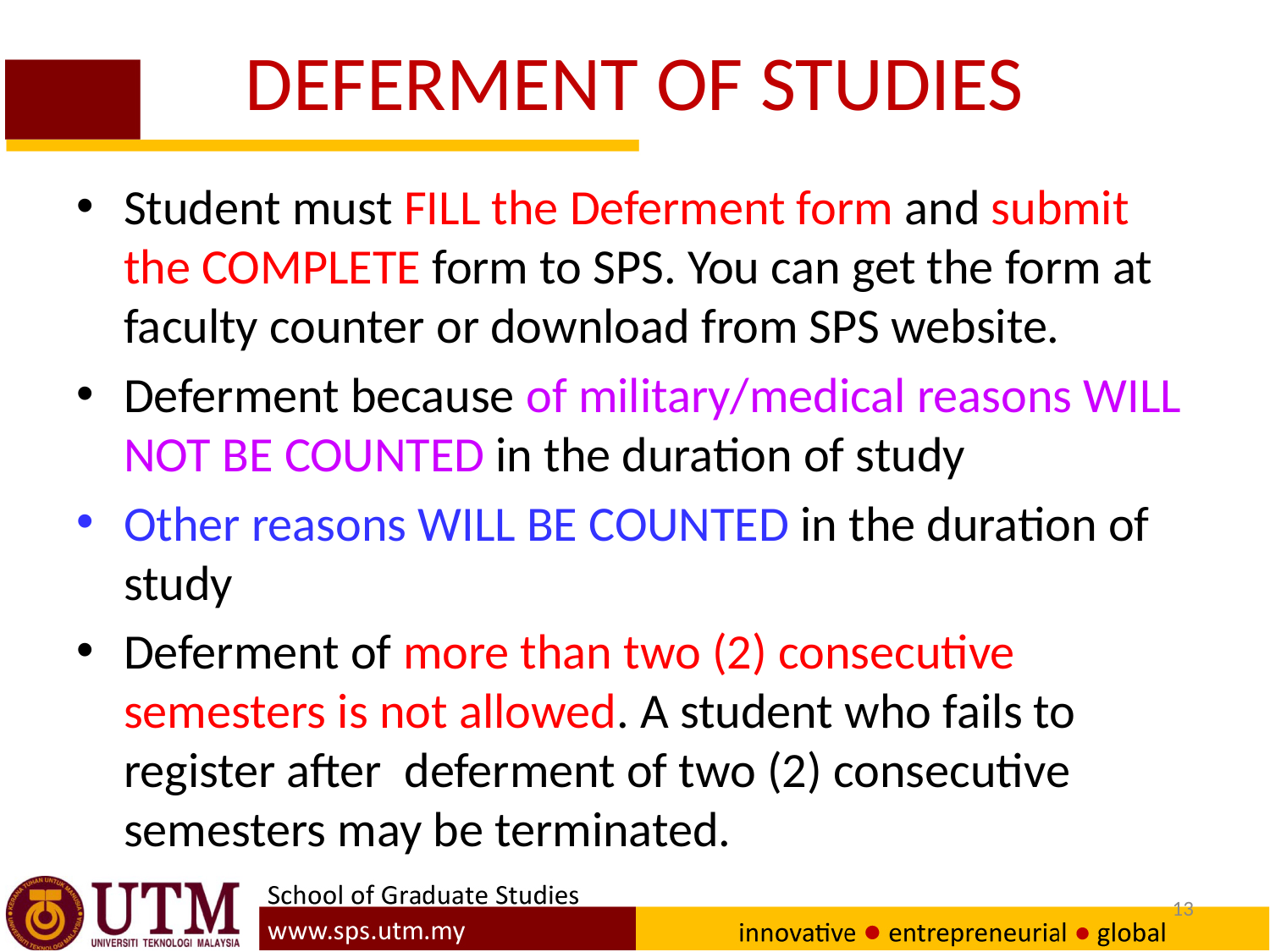

# DEFERMENT OF STUDIES
Student must FILL the Deferment form and submit the COMPLETE form to SPS. You can get the form at faculty counter or download from SPS website.
Deferment because of military/medical reasons WILL NOT BE COUNTED in the duration of study
Other reasons WILL BE COUNTED in the duration of study
Deferment of more than two (2) consecutive semesters is not allowed. A student who fails to register after  deferment of two (2) consecutive semesters may be terminated.
13